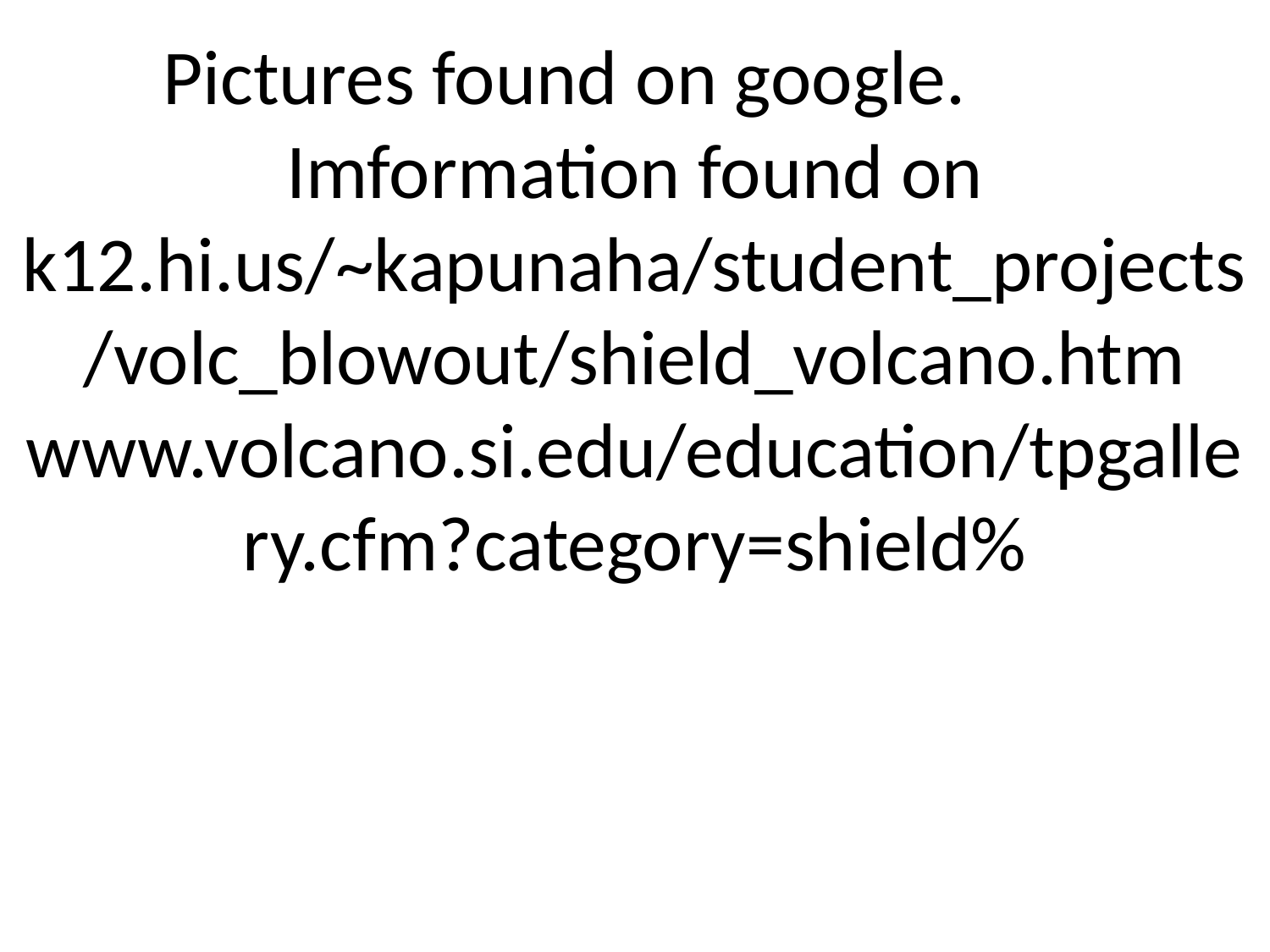

# Pictures found on google.         Imformation found on k12.hi.us/~kapunaha/student_projects/volc_blowout/shield_volcano.htm www.volcano.si.edu/education/tpgallery.cfm?category=shield%